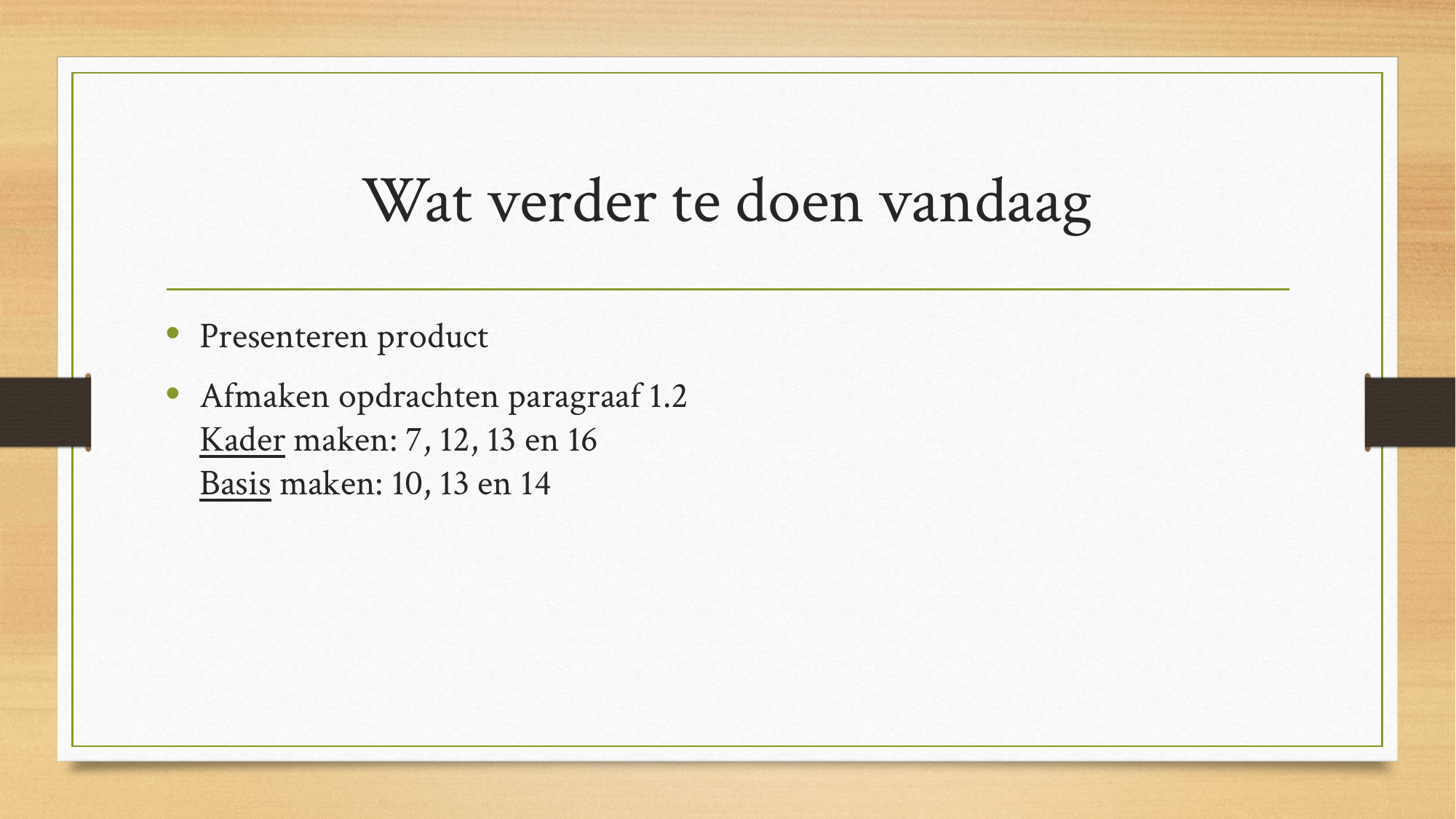

# Wat verder te doen vandaag
Presenteren product
Afmaken opdrachten paragraaf 1.2
Kader maken: 7, 12, 13 en 16
Basis maken: 10, 13 en 14